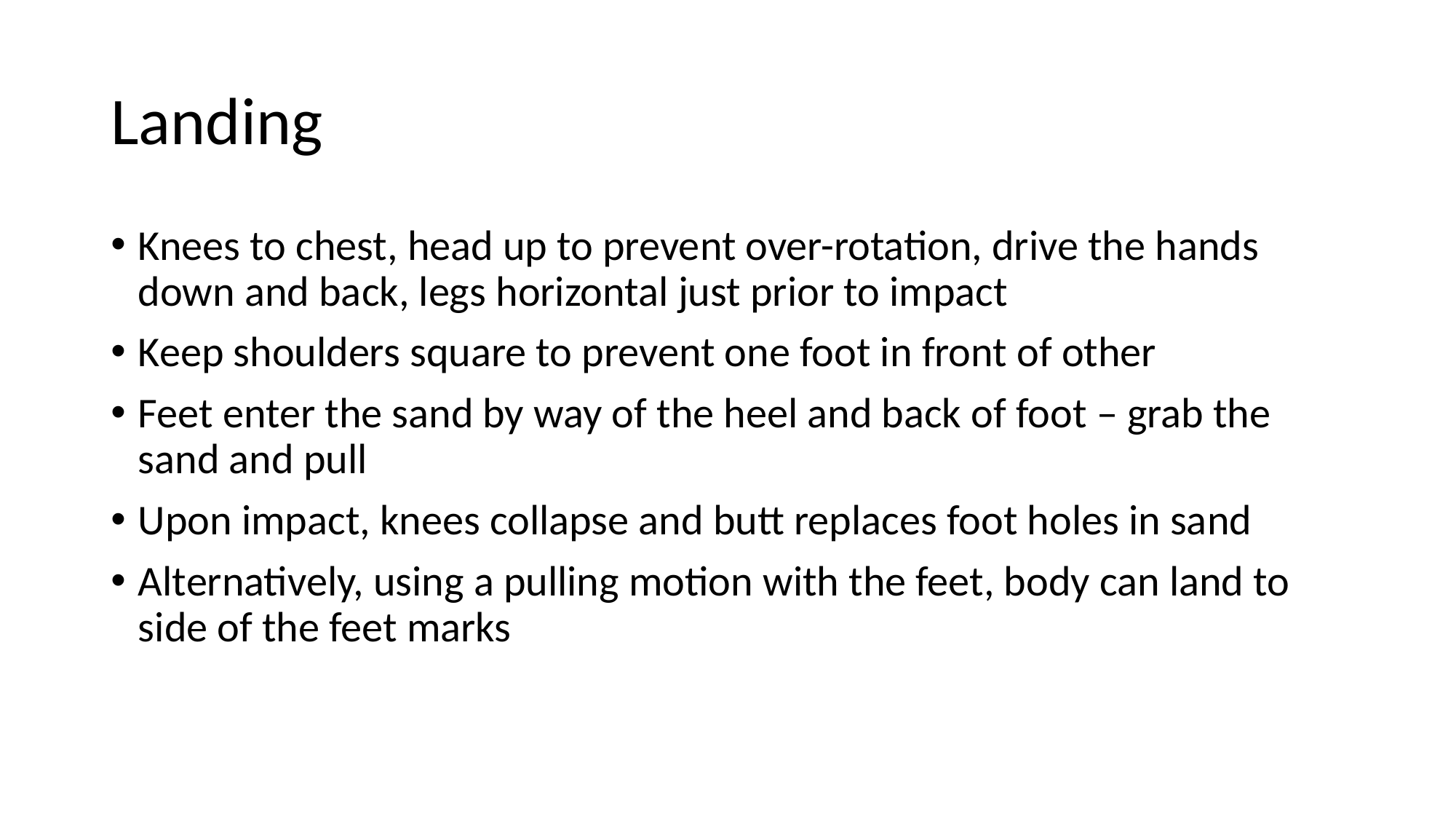

# Landing
Knees to chest, head up to prevent over-rotation, drive the hands down and back, legs horizontal just prior to impact
Keep shoulders square to prevent one foot in front of other
Feet enter the sand by way of the heel and back of foot – grab the sand and pull
Upon impact, knees collapse and butt replaces foot holes in sand
Alternatively, using a pulling motion with the feet, body can land to side of the feet marks